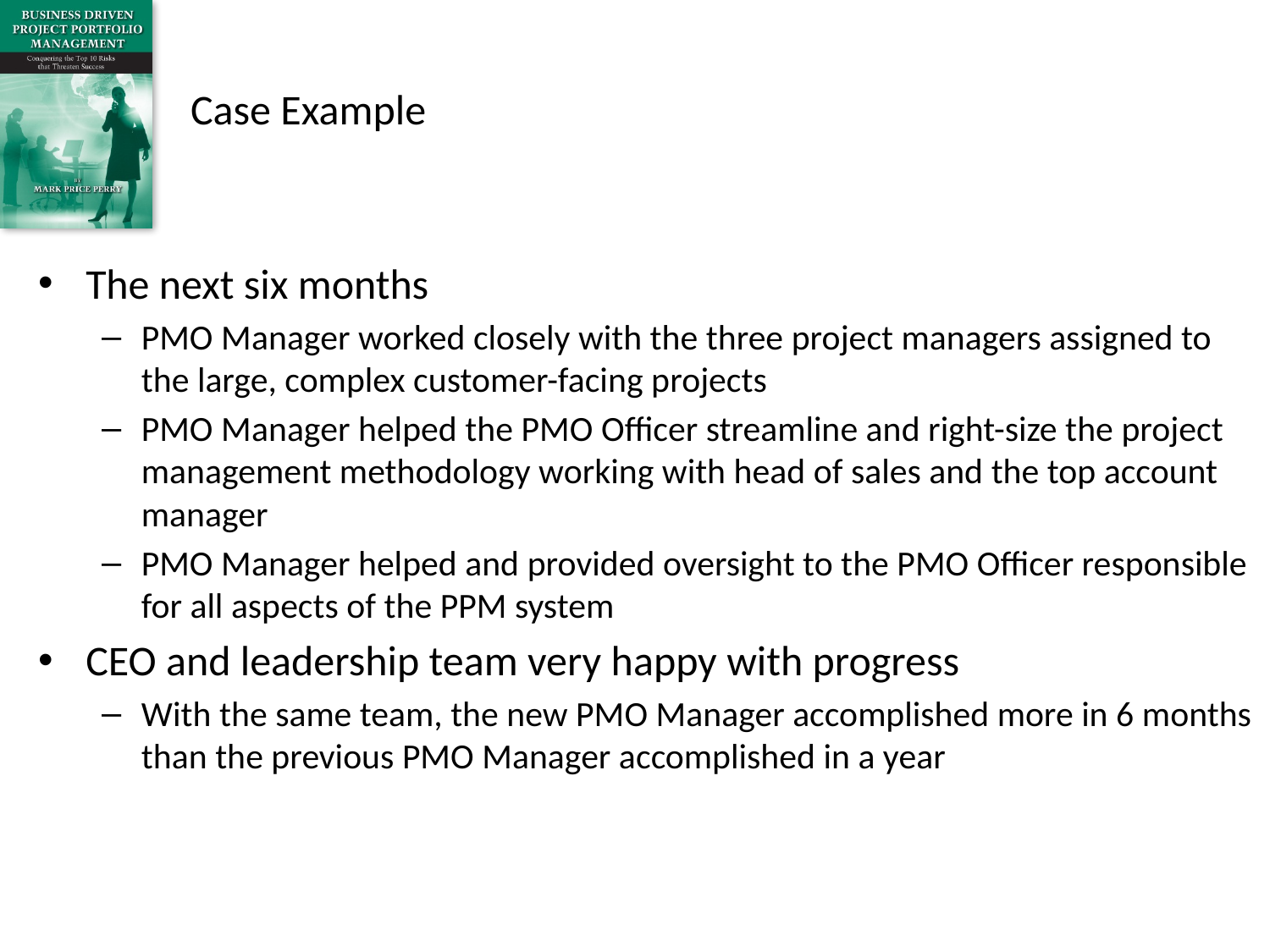

# Case Example
The next six months
PMO Manager worked closely with the three project managers assigned to the large, complex customer-facing projects
PMO Manager helped the PMO Officer streamline and right-size the project management methodology working with head of sales and the top account manager
PMO Manager helped and provided oversight to the PMO Officer responsible for all aspects of the PPM system
CEO and leadership team very happy with progress
With the same team, the new PMO Manager accomplished more in 6 months than the previous PMO Manager accomplished in a year